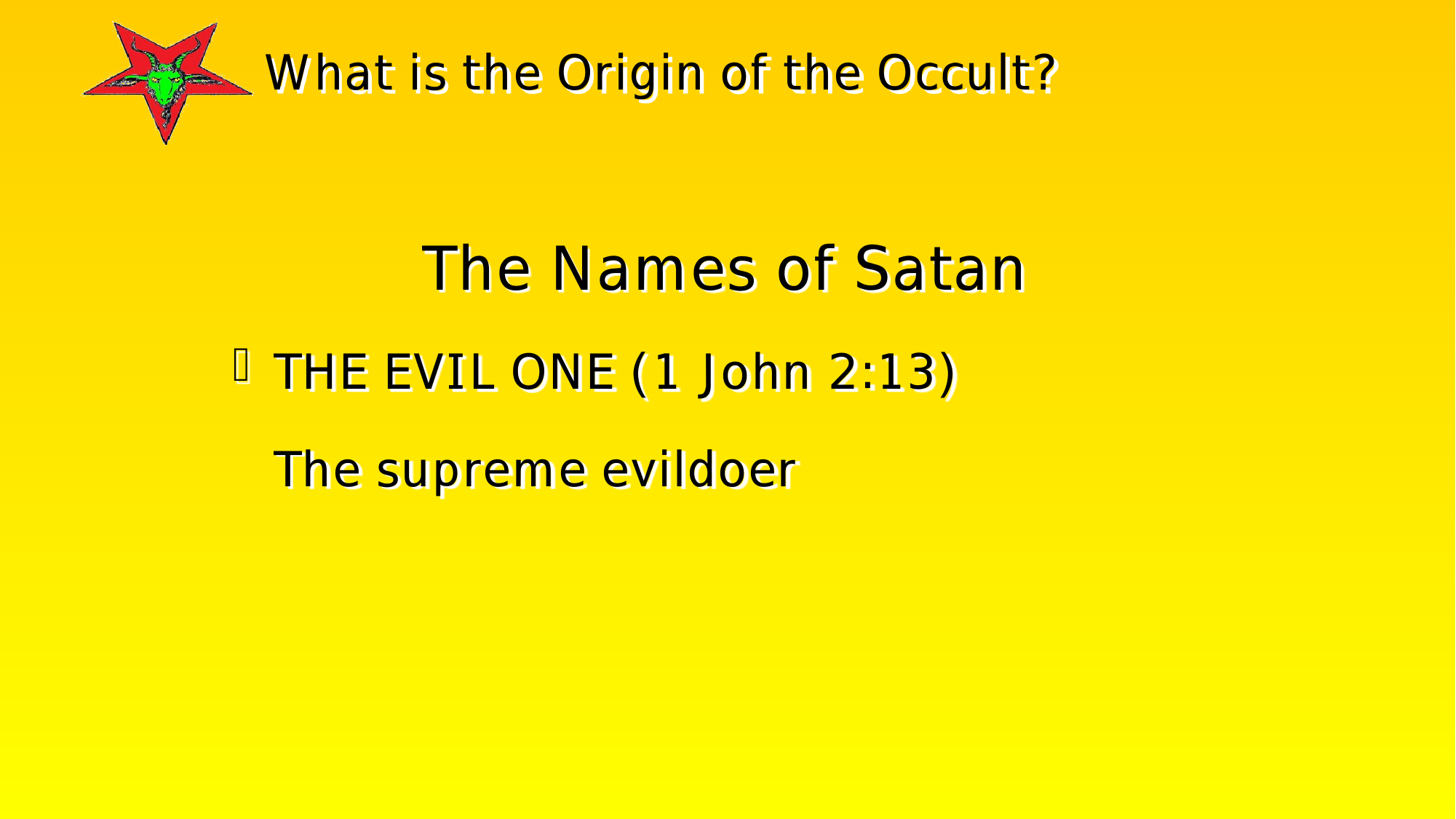

The Names of Satan
THE EVIL ONE (1 John 2:13)
	The supreme evildoer